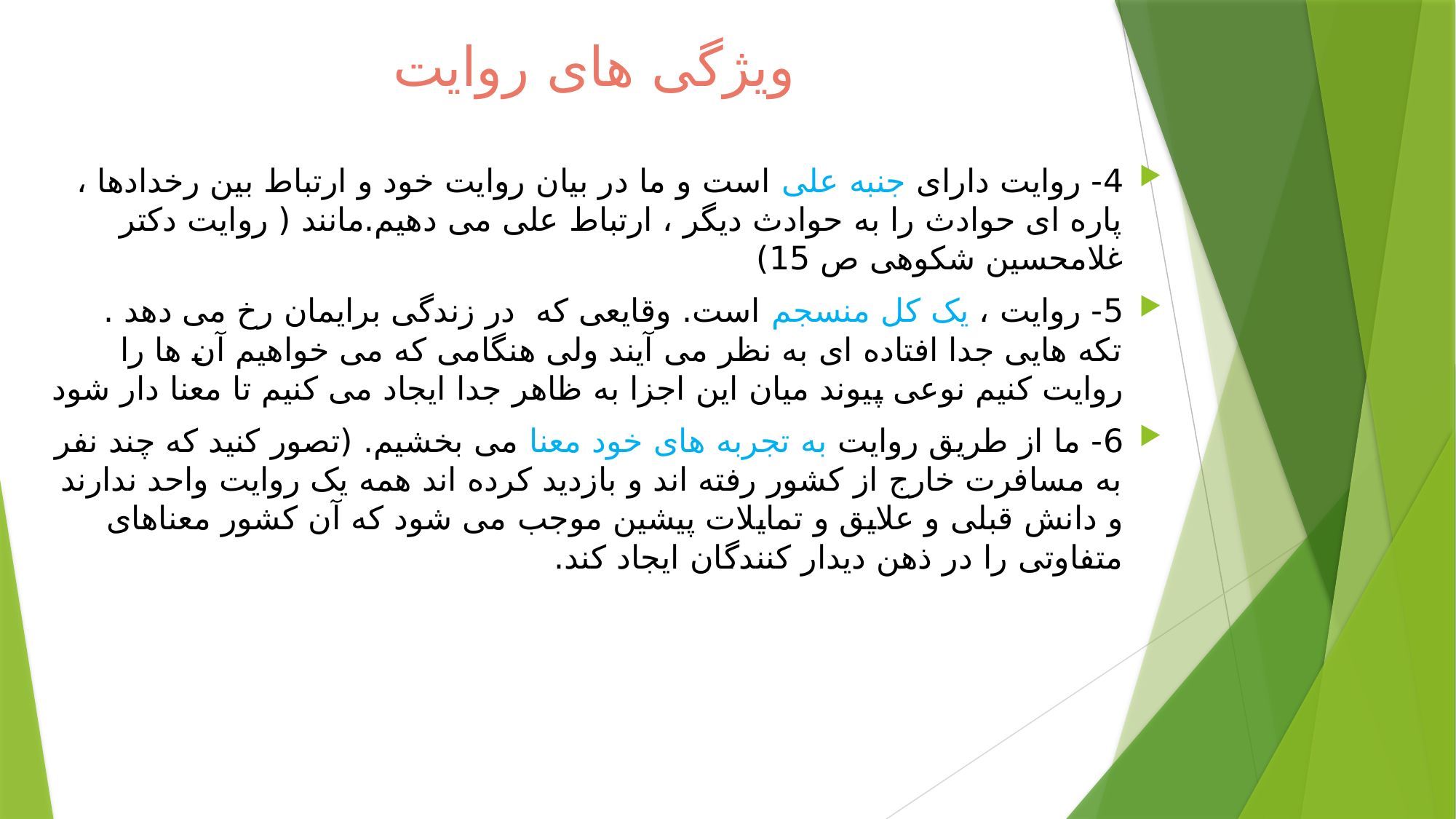

# ویژگی های روایت
4- روایت دارای جنبه علی است و ما در بیان روایت خود و ارتباط بین رخدادها ، پاره ای حوادث را به حوادث دیگر ، ارتباط علی می دهیم.مانند ( روایت دکتر غلامحسین شکوهی ص 15)
5- روایت ، یک کل منسجم است. وقایعی که  در زندگی برایمان رخ می دهد . تکه هایی جدا افتاده ای به نظر می آیند ولی هنگامی که می خواهیم آن ها را روایت کنیم نوعی پیوند میان این اجزا به ظاهر جدا ایجاد می کنیم تا معنا دار شود
6- ما از طریق روایت به تجربه های خود معنا می بخشیم. (تصور کنید که چند نفر به مسافرت خارج از کشور رفته اند و بازدید کرده اند همه یک روایت واحد ندارند و دانش قبلی و علایق و تمایلات پیشین موجب می شود که آن کشور معناهای متفاوتی را در ذهن دیدار کنندگان ایجاد کند.